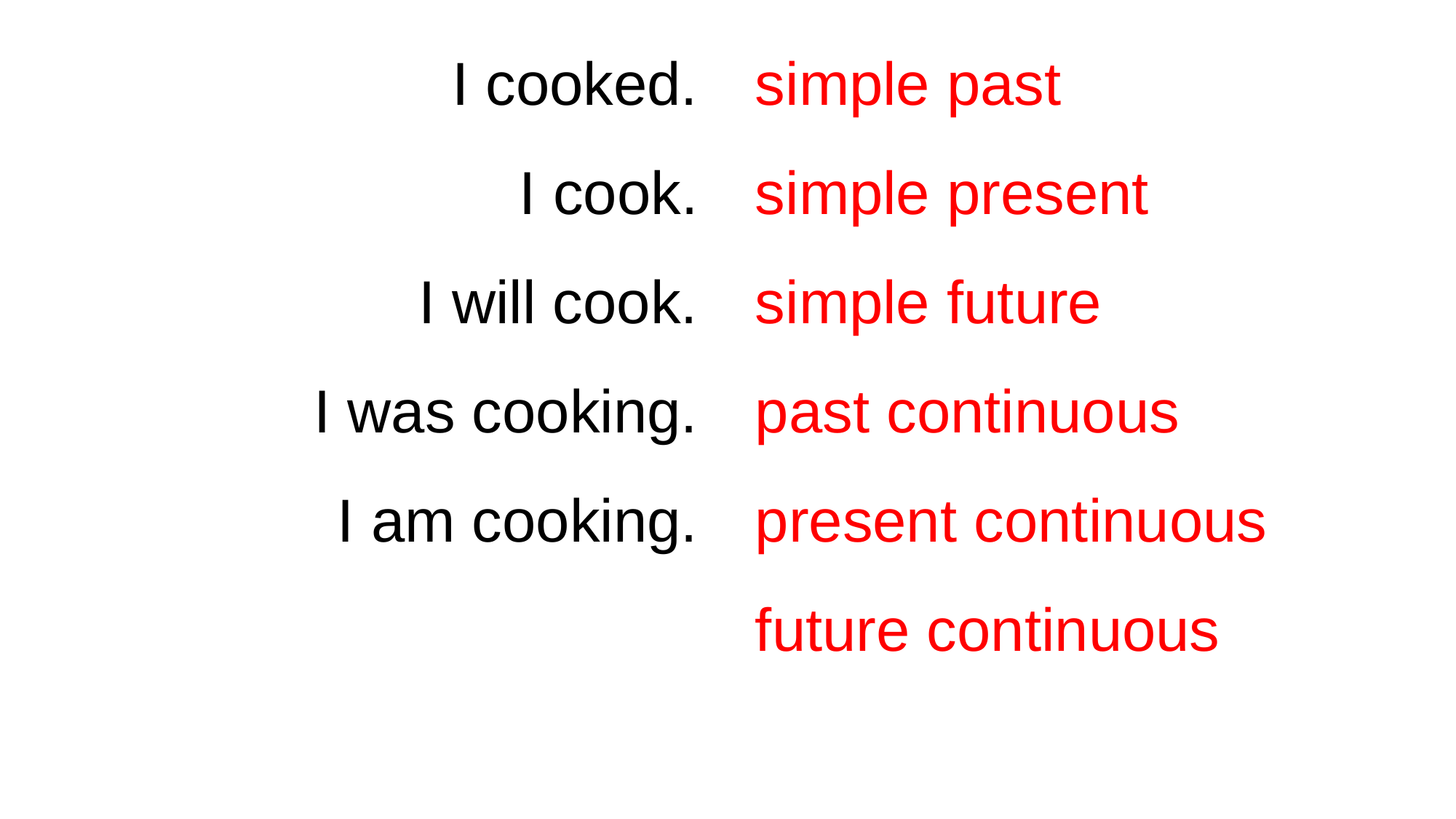

I cooked.

I cook.

I will cook.

I was cooking.

I am cooking.

 simple past

 simple present

 simple future

 past continuous

 present continuous

 future continuous